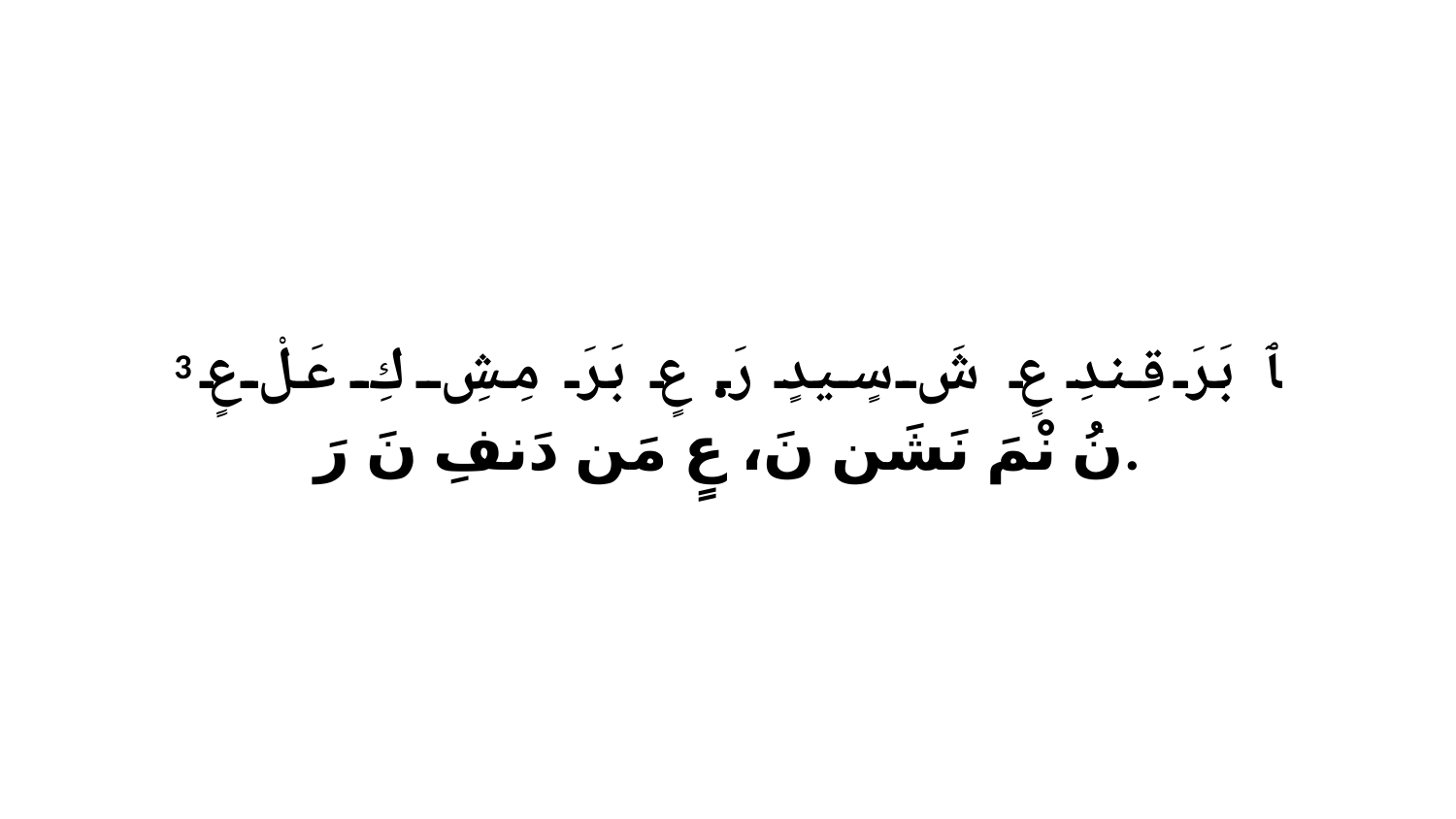

3 ﭑ بَرَ قِندِ عٍ شَ سٍيدٍ رَ. عٍ بَرَ مِشِ كِ عَلْ عٍ نُ نْمَ نَشَن نَ، عٍ مَن دَنفِ نَ رَ.